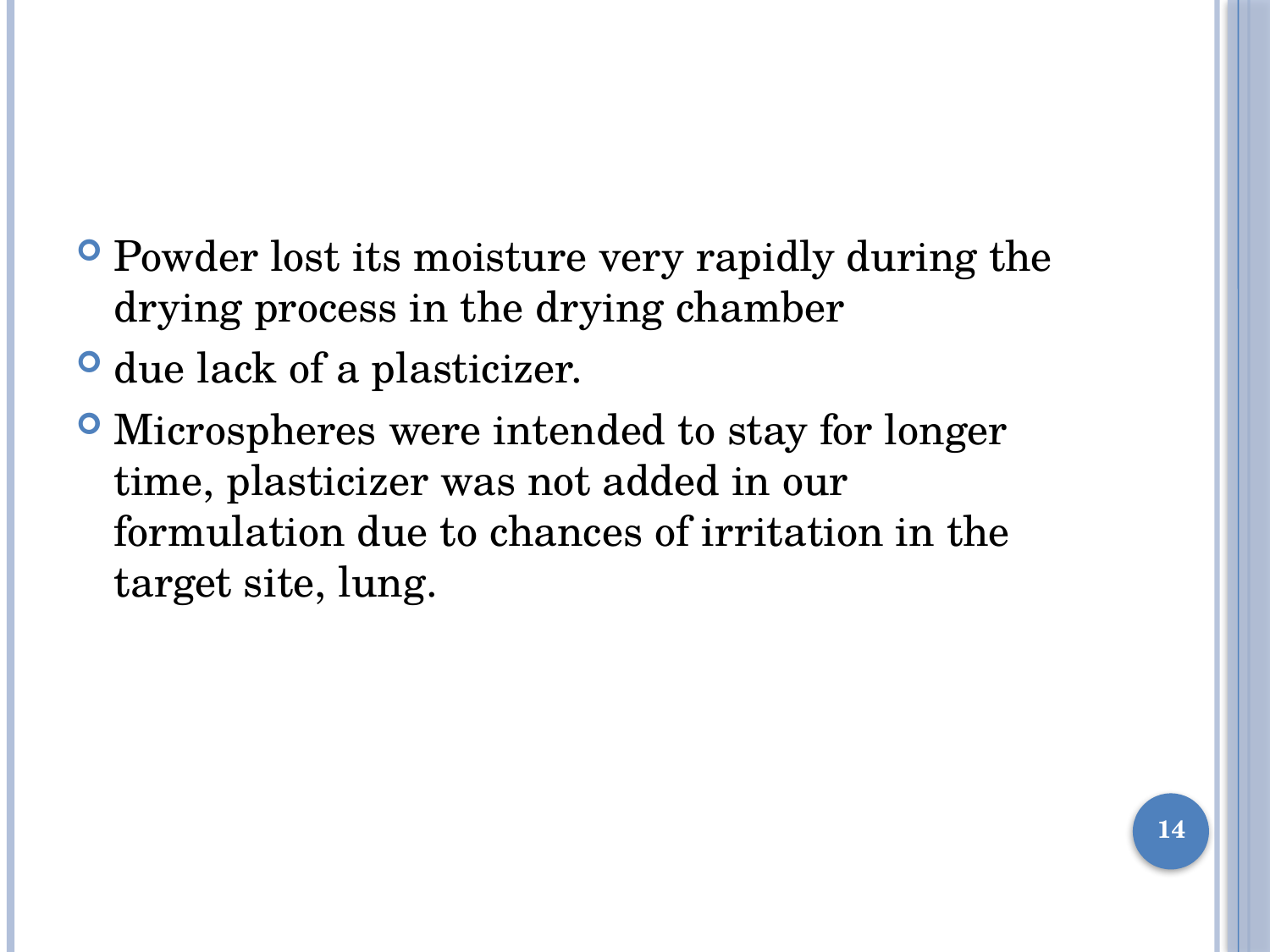

Powder lost its moisture very rapidly during the drying process in the drying chamber
due lack of a plasticizer.
Microspheres were intended to stay for longer time, plasticizer was not added in our formulation due to chances of irritation in the target site, lung.
14